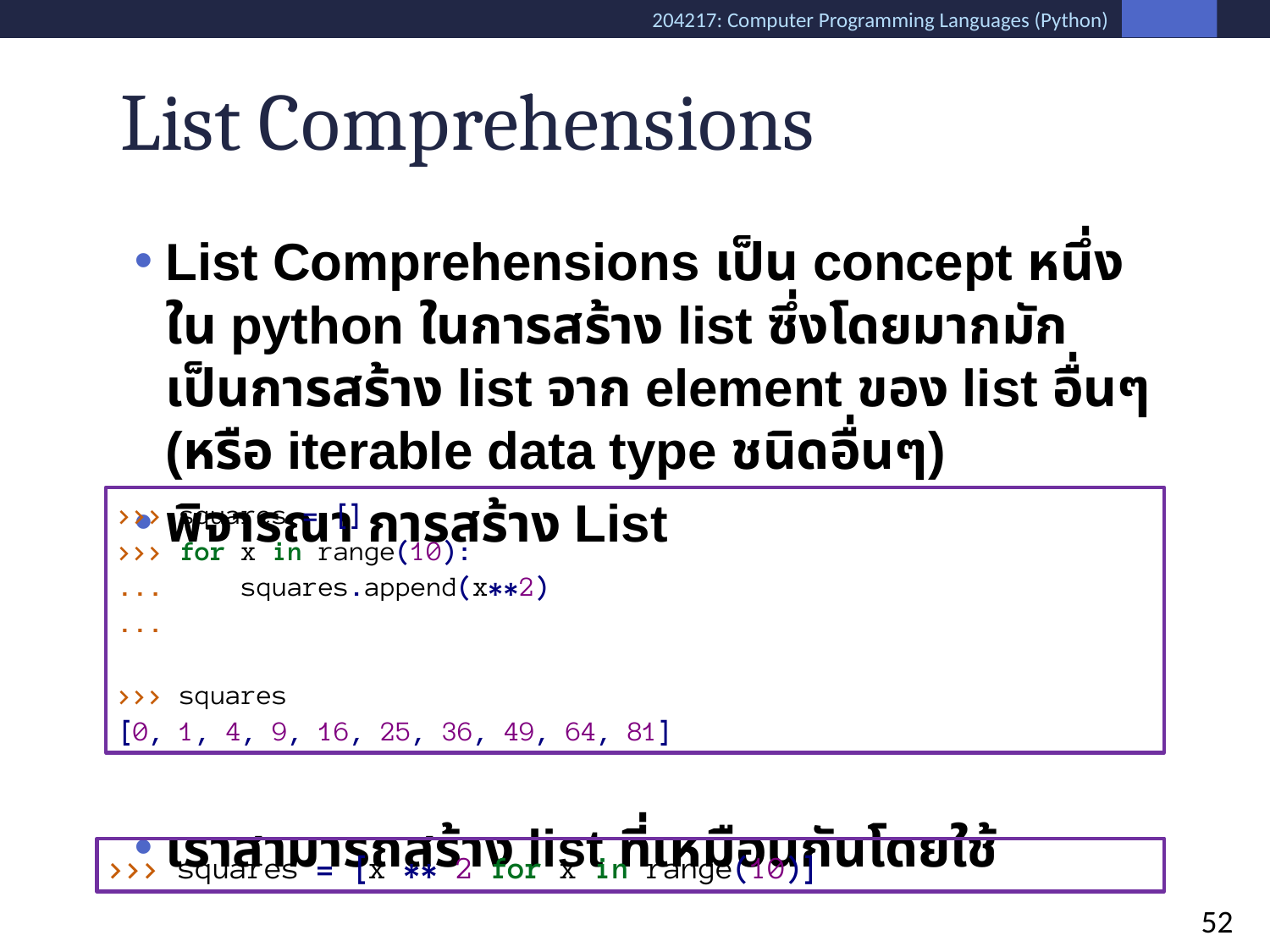

# List Comprehensions
List Comprehensions เป็น concept หนึ่งใน python ในการสร้าง list ซึ่งโดยมากมักเป็นการสร้าง list จาก element ของ list อื่นๆ (หรือ iterable data type ชนิดอื่นๆ)
พิจารณา การสร้าง List

เราสามารถสร้าง list ที่เหมือนกันโดยใช้

>>> squares = []
>>> for x in range(10):
...     squares.append(x**2)
...

>>> squares
[0, 1, 4, 9, 16, 25, 36, 49, 64, 81]
>>> squares = [x ** 2 for x in range(10)]
52